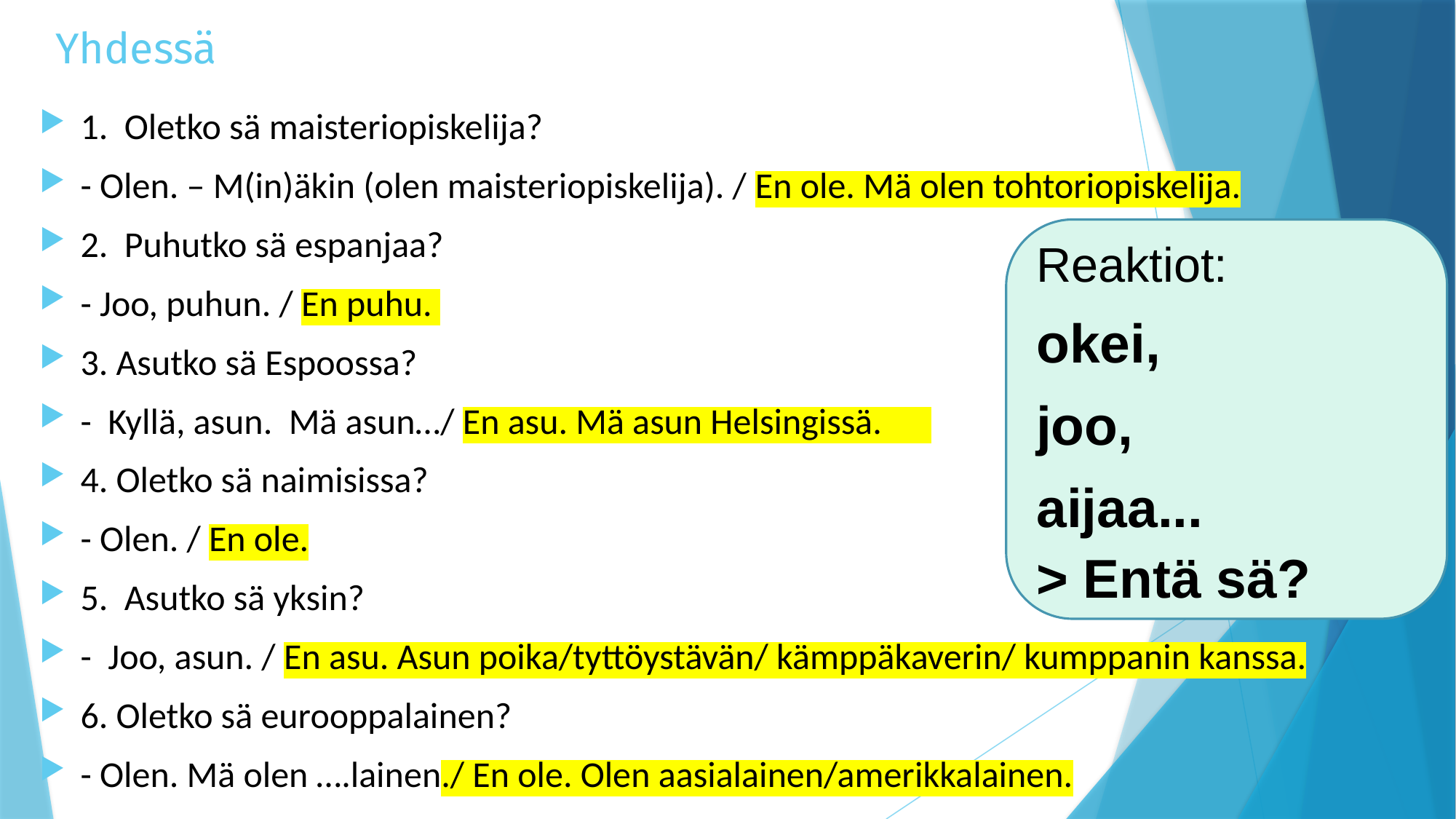

# Yhdessä
1.  Oletko sä maisteriopiskelija?
- Olen. – M(in)äkin (olen maisteriopiskelija). / En ole. Mä olen tohtoriopiskelija.
2.  Puhutko sä espanjaa?
- Joo, puhun. / En puhu.
3. Asutko sä Espoossa?
-  Kyllä, asun.  Mä asun…/ En asu. Mä asun Helsingissä.
4. Oletko sä naimisissa?
- Olen. / En ole.
5.  Asutko sä yksin?
-  Joo, asun. / En asu. Asun poika/tyttöystävän/ kämppäkaverin/ kumppanin kanssa.
6. Oletko sä eurooppalainen?
- Olen. Mä olen ….lainen./ En ole. Olen aasialainen/amerikkalainen.

Reaktiot:
okei,
joo,
aijaa...
> Entä sä?